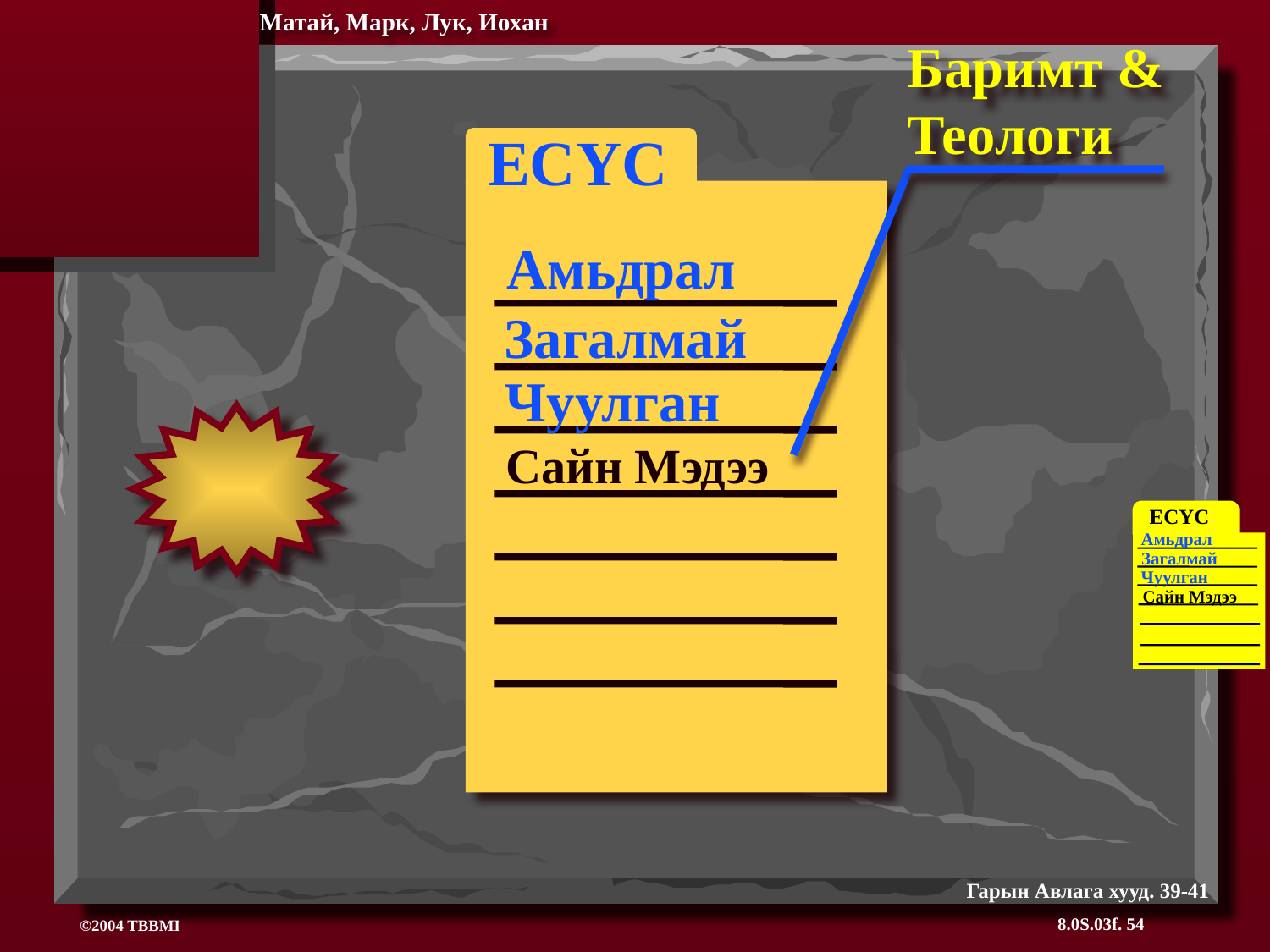

Матай, Марк, Лук, Иохан
Баримт & Теологи

Сайн Мэдээ
ЕСҮС

Амьдрал
Загалмай
Чуулган

ЕСҮС

Амьдрал
Загалмай
Чуулган
Сайн Мэдээ
Гарын Авлага хууд. 39-41
8.0S.03f. 54
©2004 TBBMI